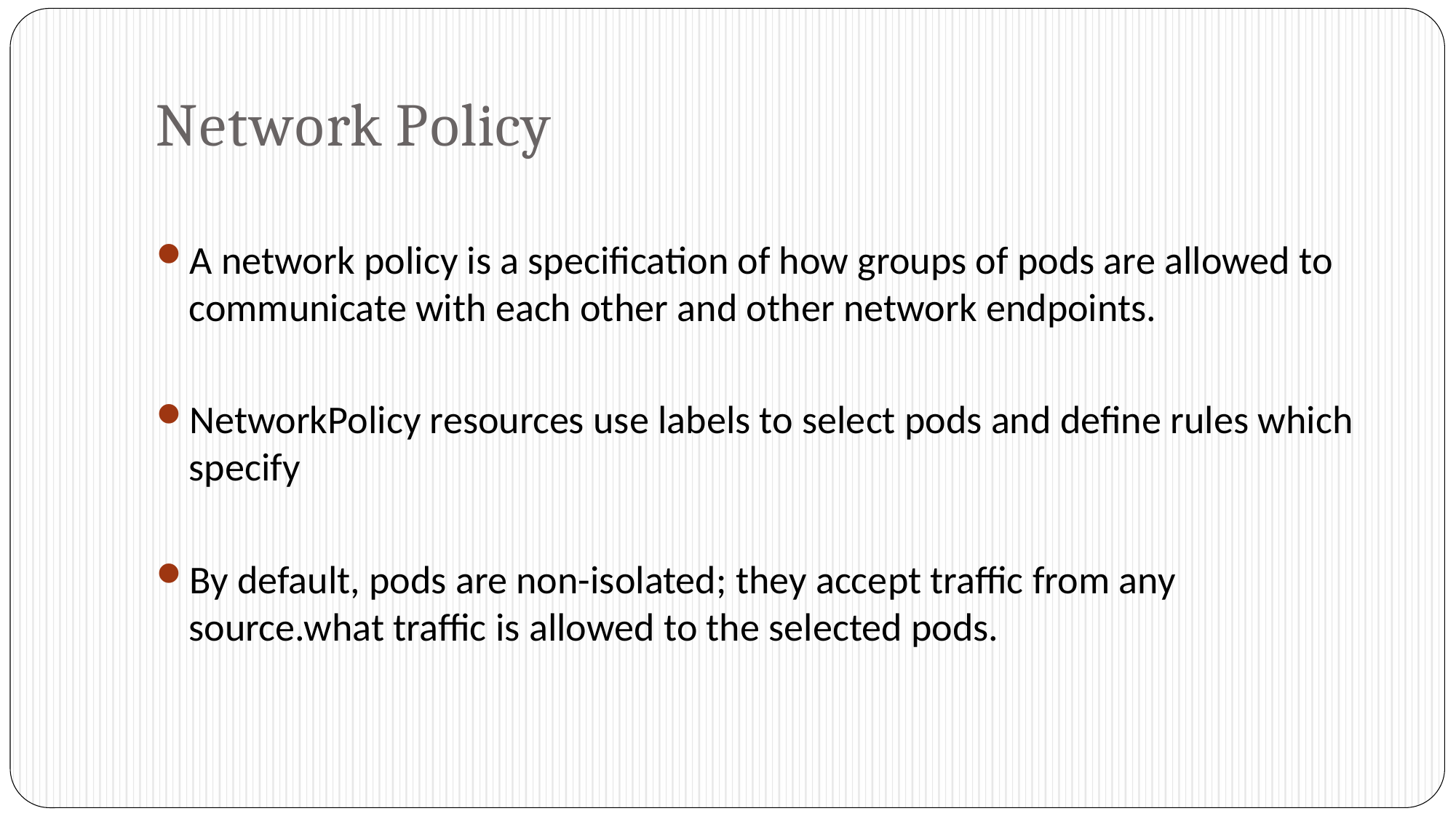

# Network Policy

A network policy is a specification of how groups of pods are allowed to communicate with each other and other network endpoints.

NetworkPolicy resources use labels to select pods and define rules which specify

By default, pods are non-isolated; they accept traffic from any source.what traffic is allowed to the selected pods.